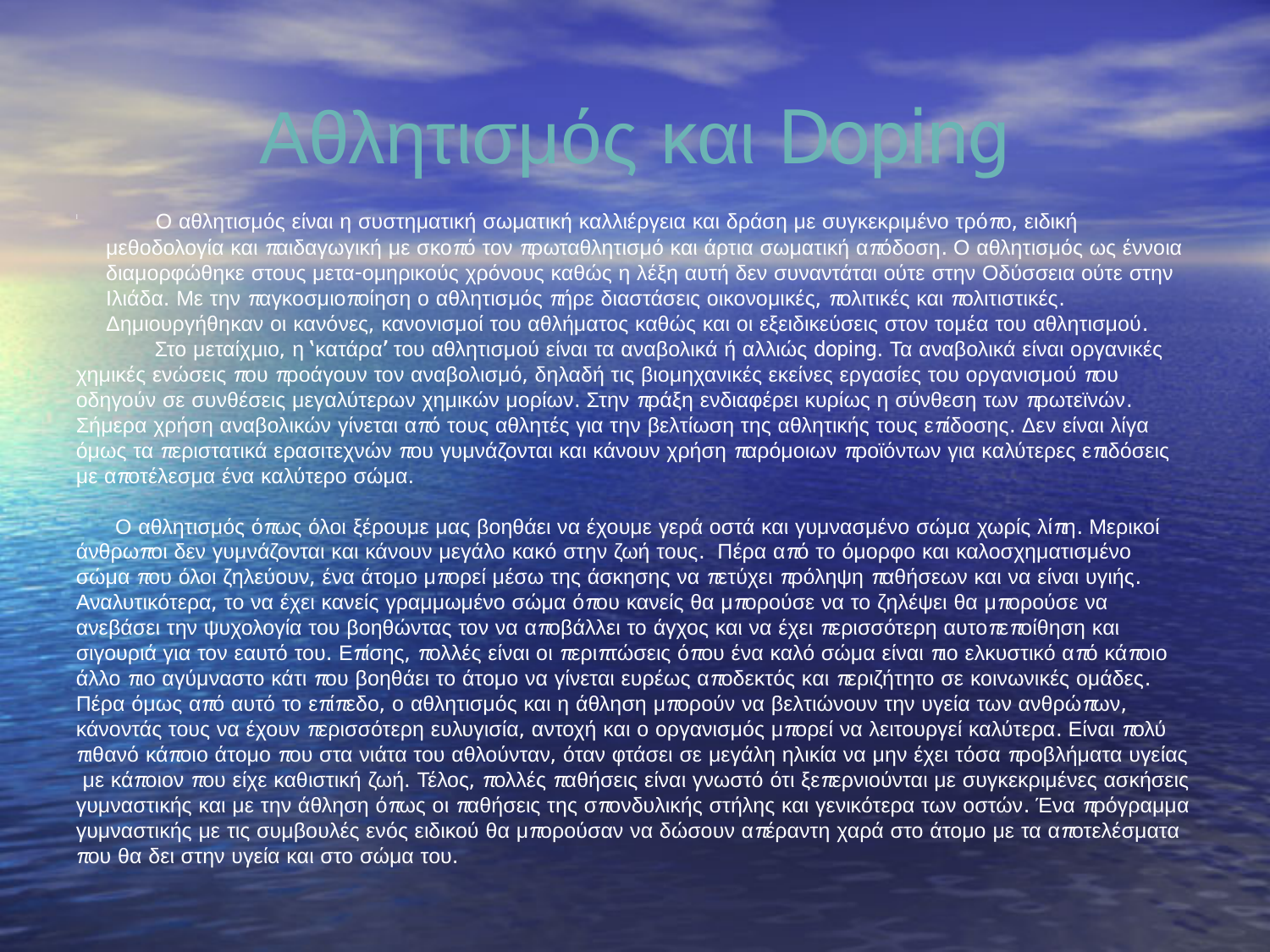

Αθλητισμός και Doping
      Ο αθλητισμός είναι η συστηματική σωματική καλλιέργεια και δράση με συγκεκριμένο τρόπο, ειδική μεθοδολογία και παιδαγωγική με σκοπό τον πρωταθλητισμό και άρτια σωματική απόδοση. Ο αθλητισμός ως έννοια διαμορφώθηκε στους μετα-ομηρικούς χρόνους καθώς η λέξη αυτή δεν συναντάται ούτε στην Οδύσσεια ούτε στην Ιλιάδα. Με την παγκοσμιοποίηση ο αθλητισμός πήρε διαστάσεις οικονομικές, πολιτικές και πολιτιστικές. Δημιουργήθηκαν οι κανόνες, κανονισμοί του αθλήματος καθώς και οι εξειδικεύσεις στον τομέα του αθλητισμού.
            Στο μεταίχμιο, η ‘κατάρα’ του αθλητισμού είναι τα αναβολικά ή αλλιώς doping. Τα αναβολικά είναι οργανικές χημικές ενώσεις που προάγουν τον αναβολισμό, δηλαδή τις βιομηχανικές εκείνες εργασίες του οργανισμού που οδηγούν σε συνθέσεις μεγαλύτερων χημικών μορίων. Στην πράξη ενδιαφέρει κυρίως η σύνθεση των πρωτεϊνών. Σήμερα χρήση αναβολικών γίνεται από τους αθλητές για την βελτίωση της αθλητικής τους επίδοσης. Δεν είναι λίγα όμως τα περιστατικά ερασιτεχνών που γυμνάζονται και κάνουν χρήση παρόμοιων προϊόντων για καλύτερες επιδόσεις με αποτέλεσμα ένα καλύτερο σώμα.

      Ο αθλητισμός όπως όλοι ξέρουμε μας βοηθάει να έχουμε γερά οστά και γυμνασμένο σώμα χωρίς λίπη. Μερικοί άνθρωποι δεν γυμνάζονται και κάνουν μεγάλο κακό στην ζωή τους.  Πέρα από το όμορφο και καλοσχηματισμένο σώμα που όλοι ζηλεύουν, ένα άτομο μπορεί μέσω της άσκησης να πετύχει πρόληψη παθήσεων και να είναι υγιής.  Αναλυτικότερα, το να έχει κανείς γραμμωμένο σώμα όπου κανείς θα μπορούσε να το ζηλέψει θα μπορούσε να ανεβάσει την ψυχολογία του βοηθώντας τον να αποβάλλει το άγχος και να έχει περισσότερη αυτοπεποίθηση και σιγουριά για τον εαυτό του. Επίσης, πολλές είναι οι περιπτώσεις όπου ένα καλό σώμα είναι πιο ελκυστικό από κάποιο άλλο πιο αγύμναστο κάτι που βοηθάει το άτομο να γίνεται ευρέως αποδεκτός και περιζήτητο σε κοινωνικές ομάδες. Πέρα όμως από αυτό το επίπεδο, ο αθλητισμός και η άθληση μπορούν να βελτιώνουν την υγεία των ανθρώπων, κάνοντάς τους να έχουν περισσότερη ευλυγισία, αντοχή και ο οργανισμός μπορεί να λειτουργεί καλύτερα. Είναι πολύ πιθανό κάποιο άτομο που στα νιάτα του αθλούνταν, όταν φτάσει σε μεγάλη ηλικία να μην έχει τόσα προβλήματα υγείας  με κάποιον που είχε καθιστική ζωή. Τέλος, πολλές παθήσεις είναι γνωστό ότι ξεπερνιούνται με συγκεκριμένες ασκήσεις γυμναστικής και με την άθληση όπως οι παθήσεις της σπονδυλικής στήλης και γενικότερα των οστών. Ένα πρόγραμμα γυμναστικής με τις συμβουλές ενός ειδικού θα μπορούσαν να δώσουν απέραντη χαρά στο άτομο με τα αποτελέσματα που θα δει στην υγεία και στο σώμα του.